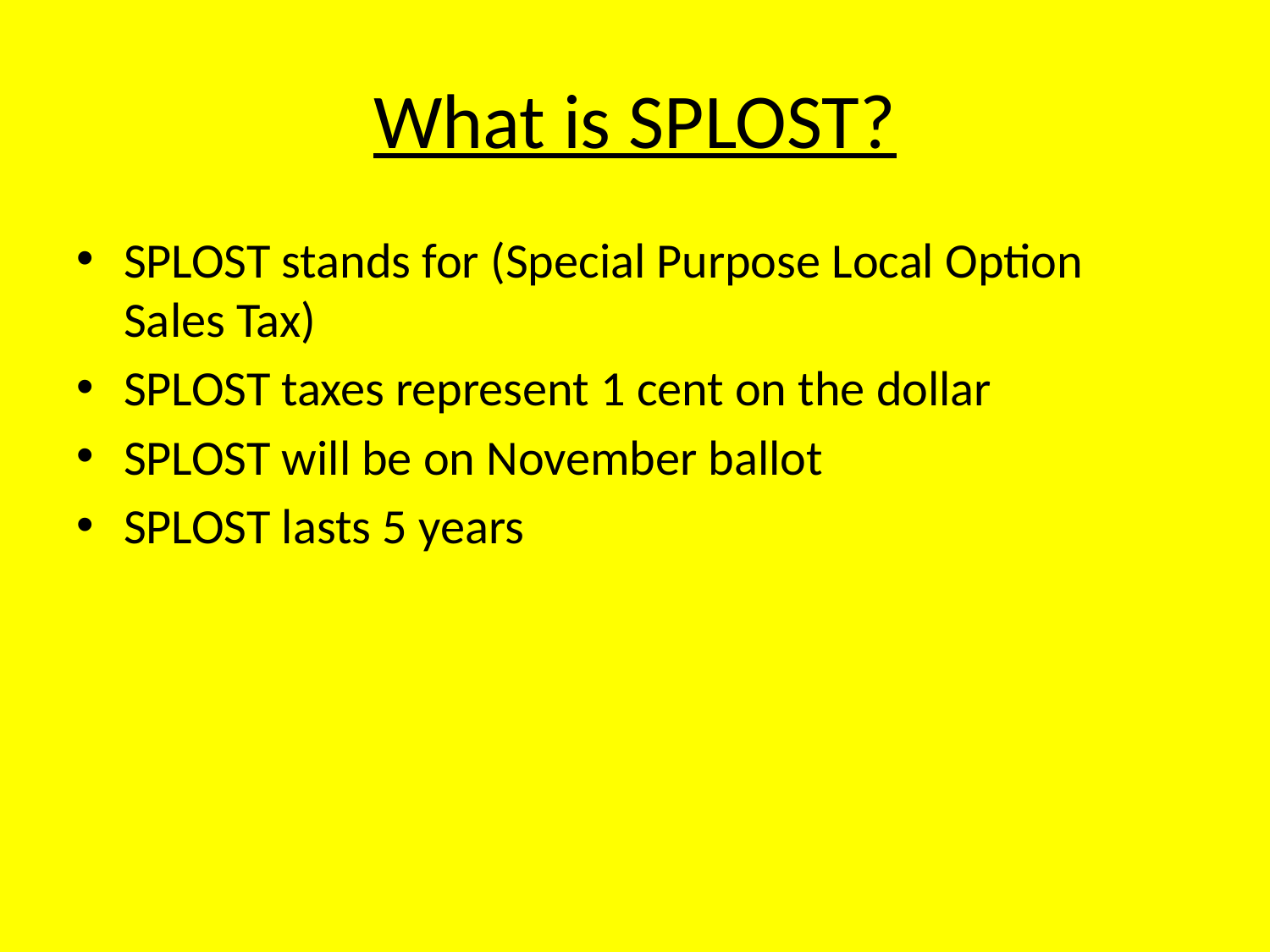

# What is SPLOST?
SPLOST stands for (Special Purpose Local Option Sales Tax)
SPLOST taxes represent 1 cent on the dollar
SPLOST will be on November ballot
SPLOST lasts 5 years